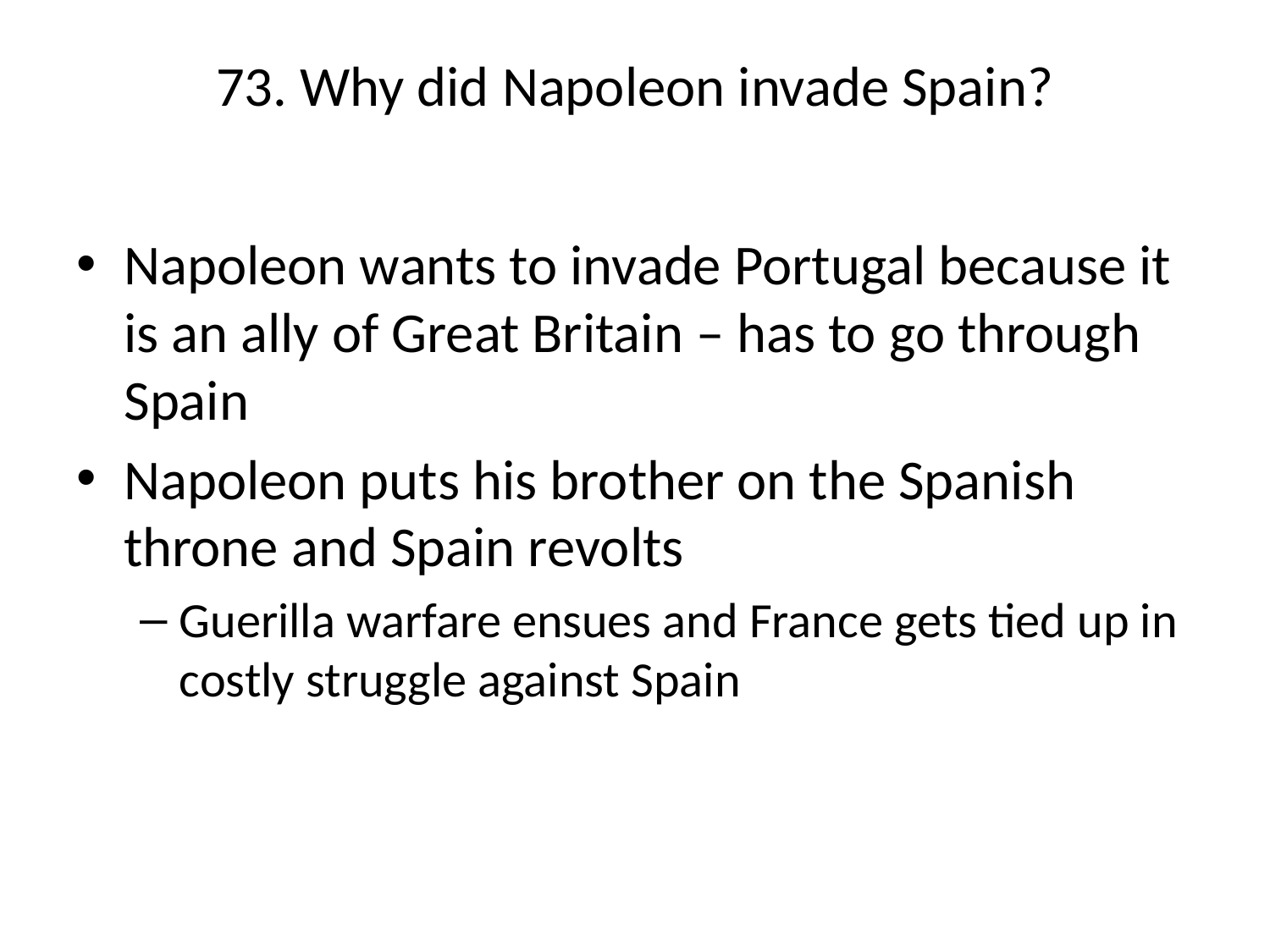

# 73. Why did Napoleon invade Spain?
Napoleon wants to invade Portugal because it is an ally of Great Britain – has to go through Spain
Napoleon puts his brother on the Spanish throne and Spain revolts
Guerilla warfare ensues and France gets tied up in costly struggle against Spain